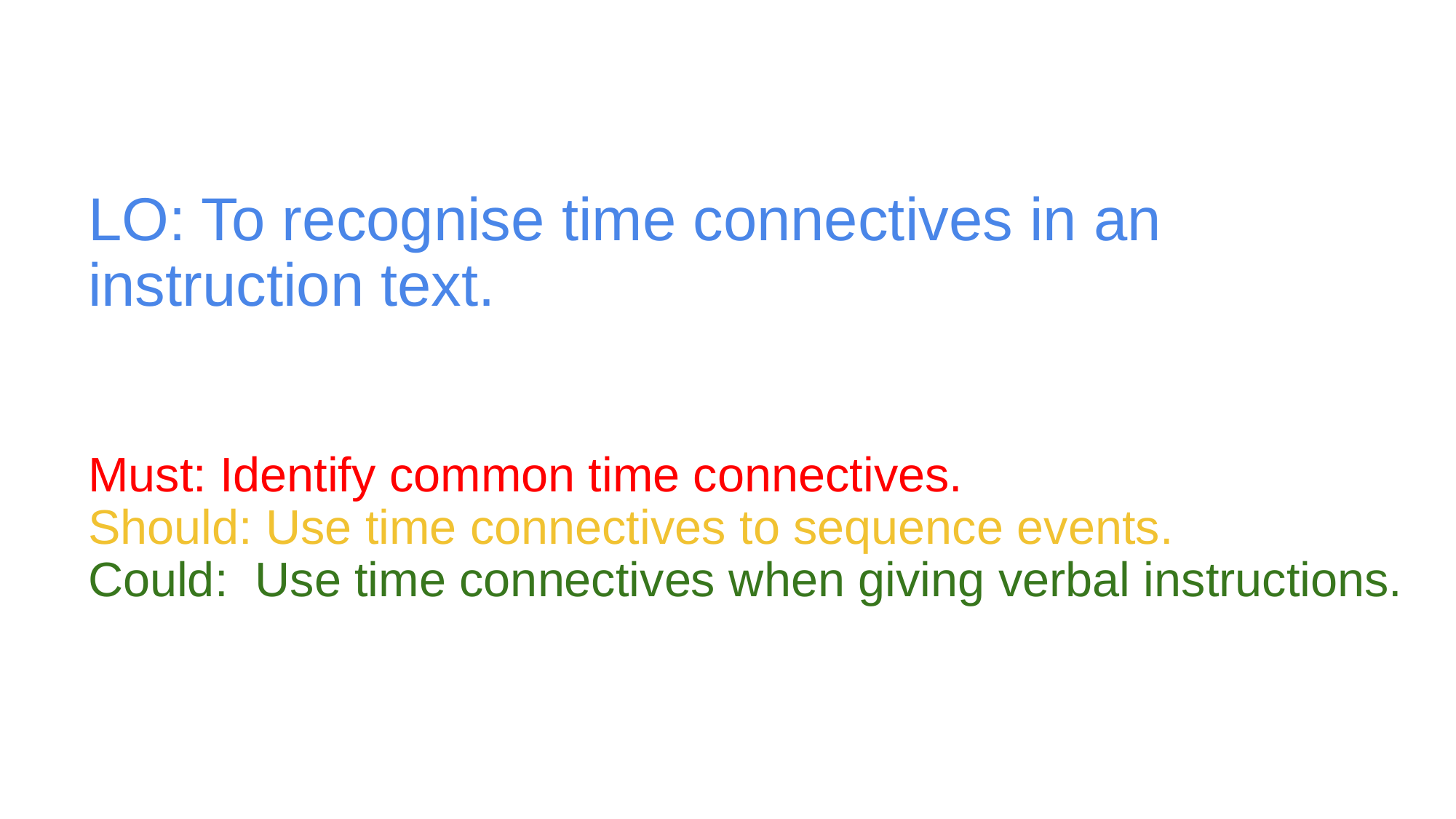

# LO: To recognise time connectives in an instruction text. Must: Identify common time connectives.  Should: Use time connectives to sequence events.  Could:  Use time connectives when giving verbal instructions.